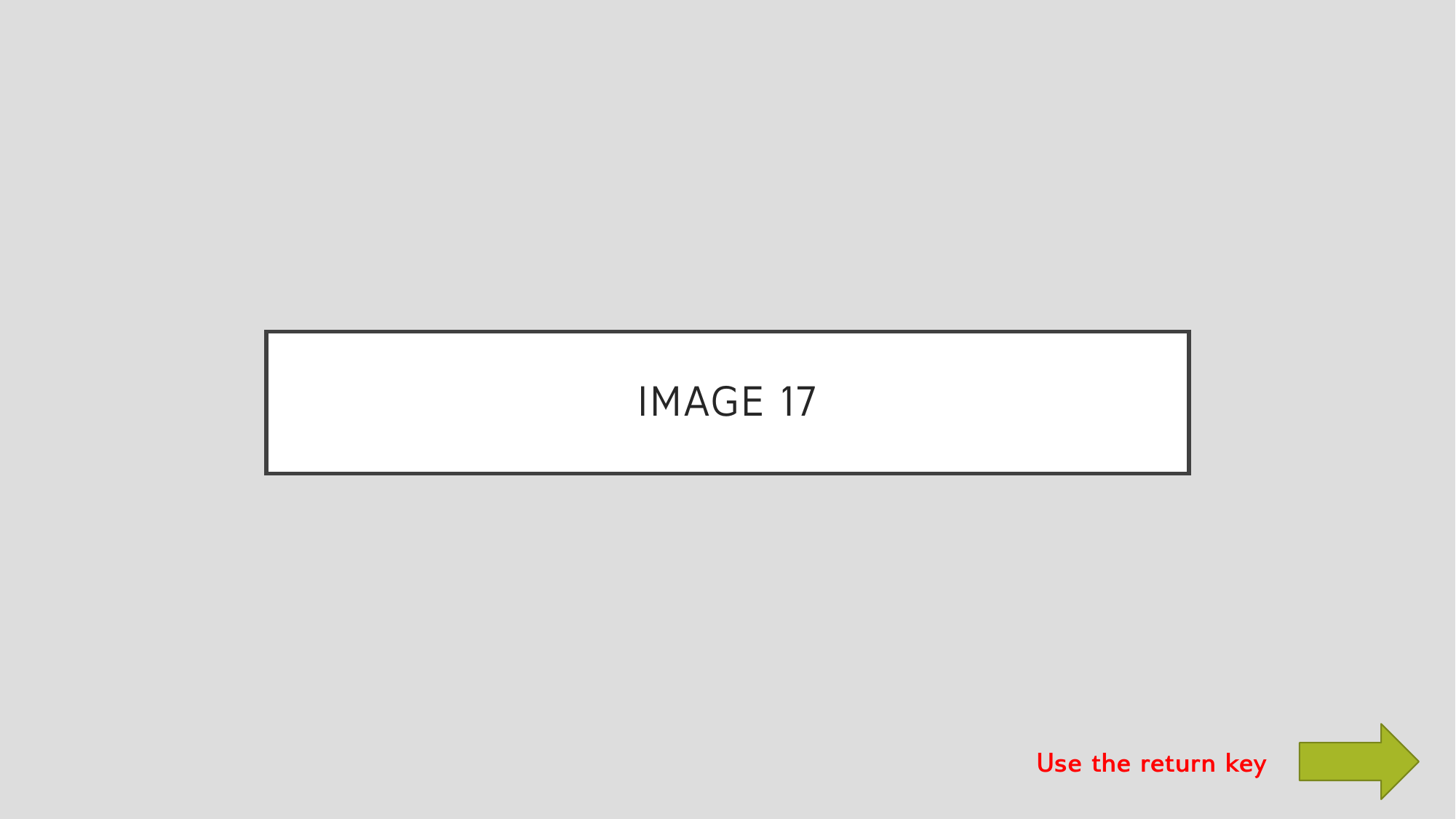

# Image 17

Use the return key